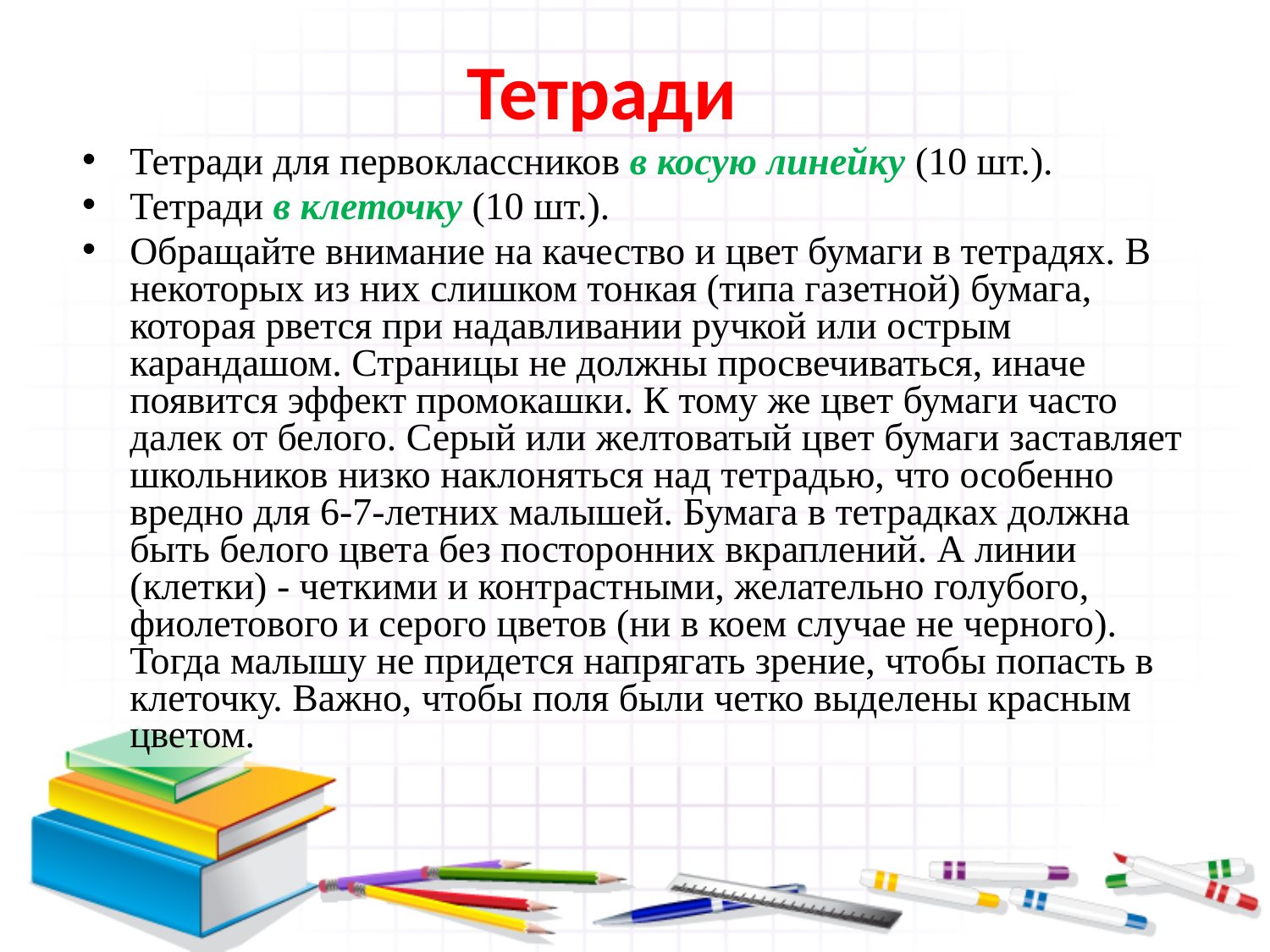

# Тетради
Тетради для первоклассников в косую линейку (10 шт.).
Тетради в клеточку (10 шт.).
Обращайте внимание на качество и цвет бумаги в тетрадях. В некоторых из них слишком тонкая (типа газетной) бумага, которая рвется при надавливании ручкой или острым карандашом. Страницы не должны просвечиваться, иначе появится эффект промокашки. К тому же цвет бумаги часто далек от белого. Серый или желтоватый цвет бумаги заставляет школьников низко наклоняться над тетрадью, что особенно вредно для 6-7-летних малышей. Бумага в тетрадках должна быть белого цвета без посторонних вкраплений. А линии (клетки) - четкими и контрастными, желательно голубого, фиолетового и серого цветов (ни в коем случае не черного). Тогда малышу не придется напрягать зрение, чтобы попасть в клеточку. Важно, чтобы поля были четко выделены красным цветом.